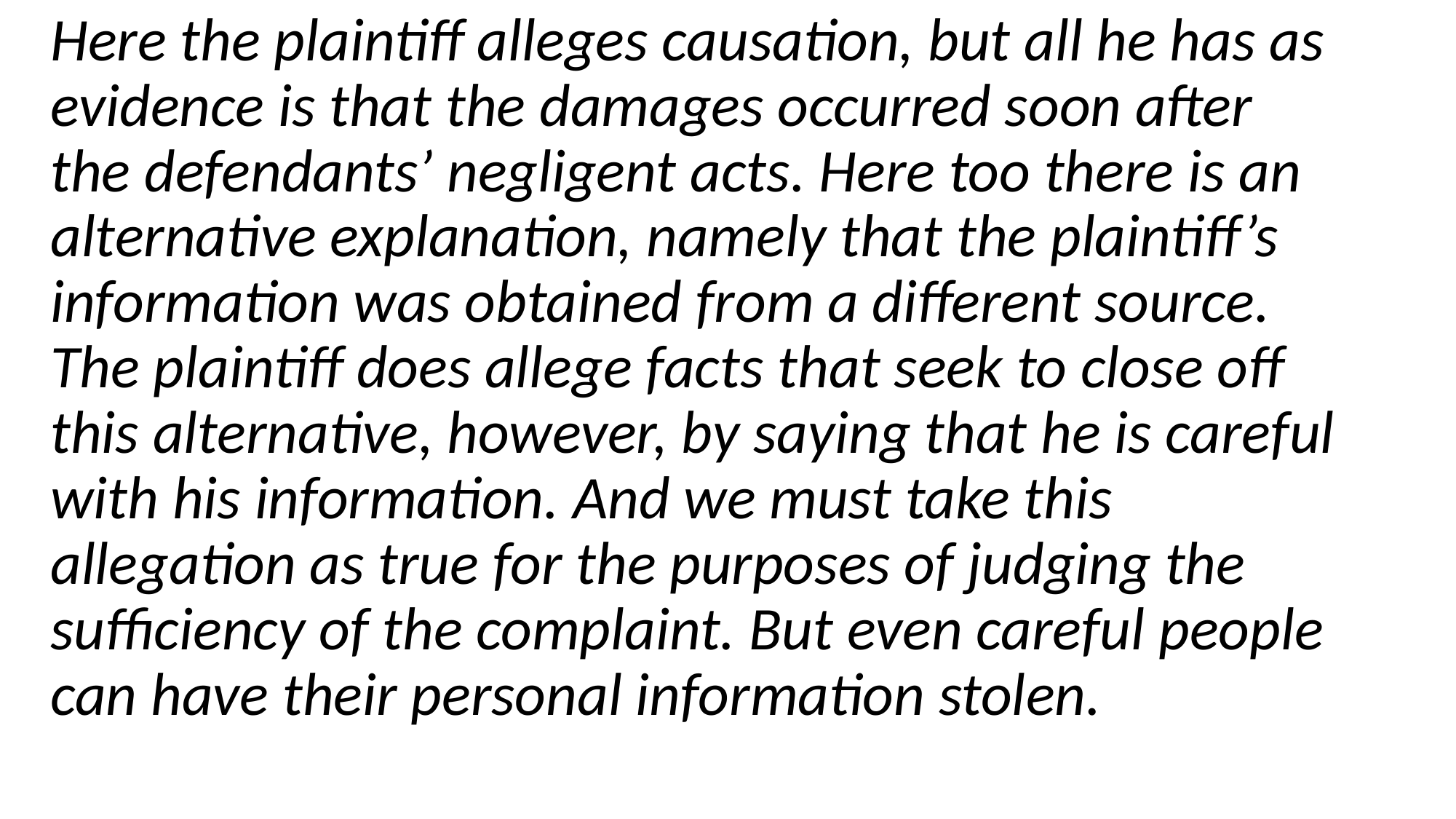

# Here the plaintiff alleges causation, but all he has as evidence is that the damages occurred soon after the defendants’ negligent acts. Here too there is an alternative explanation, namely that the plaintiff’s information was obtained from a different source. The plaintiff does allege facts that seek to close off this alternative, however, by saying that he is careful with his information. And we must take this allegation as true for the purposes of judging the sufficiency of the complaint. But even careful people can have their personal information stolen.